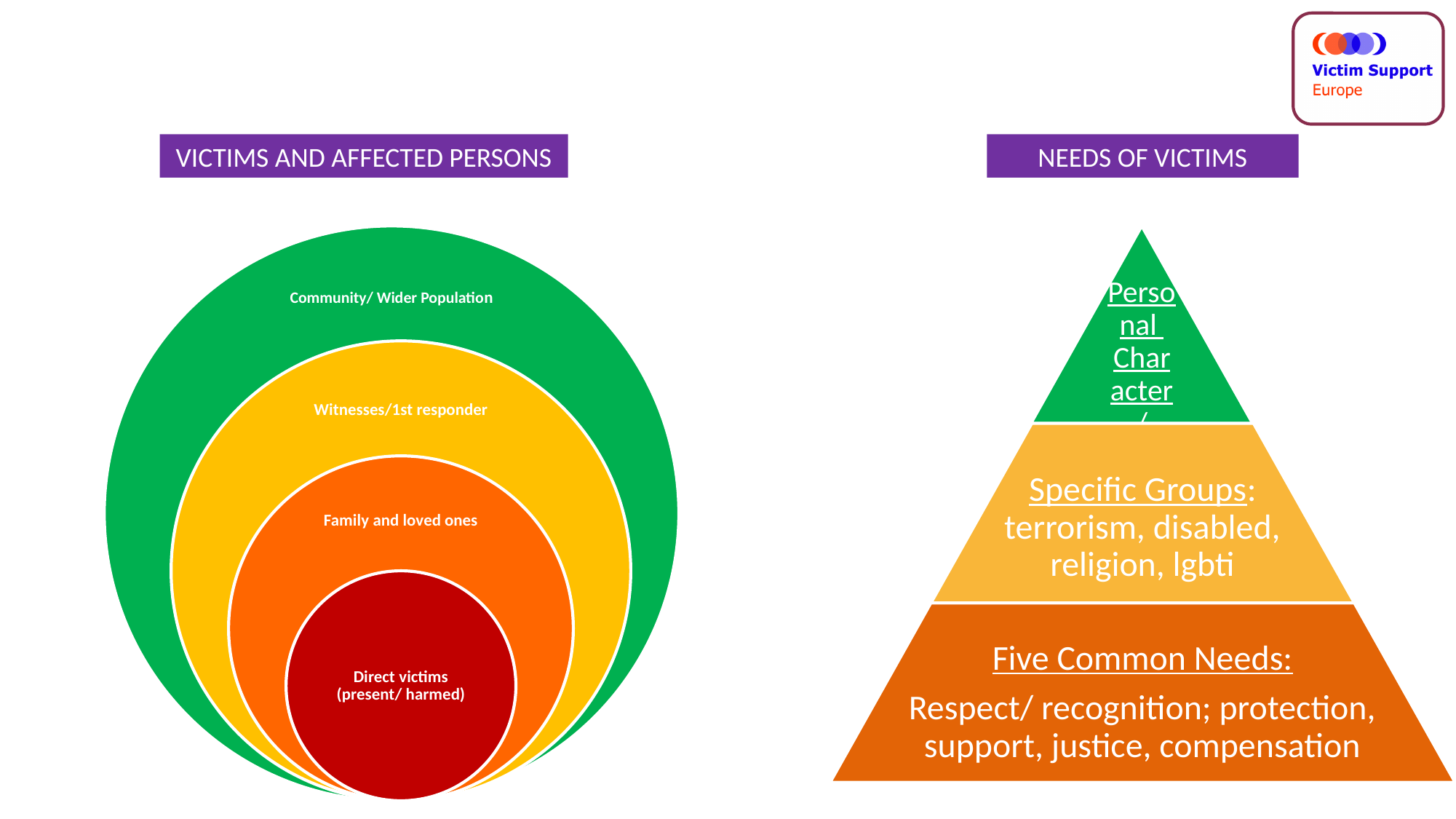

VICTIMS AND AFFECTED PERSONS
NEEDS OF VICTIMS
Community/ Wider Population
Witnesses/1st responder
Family and loved ones
Direct victims (present/ harmed)

Personal  Character/
Situation
Specific Groups: terrorism, disabled, religion, lgbti
Five Common Needs:
Respect/ recognition; protection, support, justice, compensation